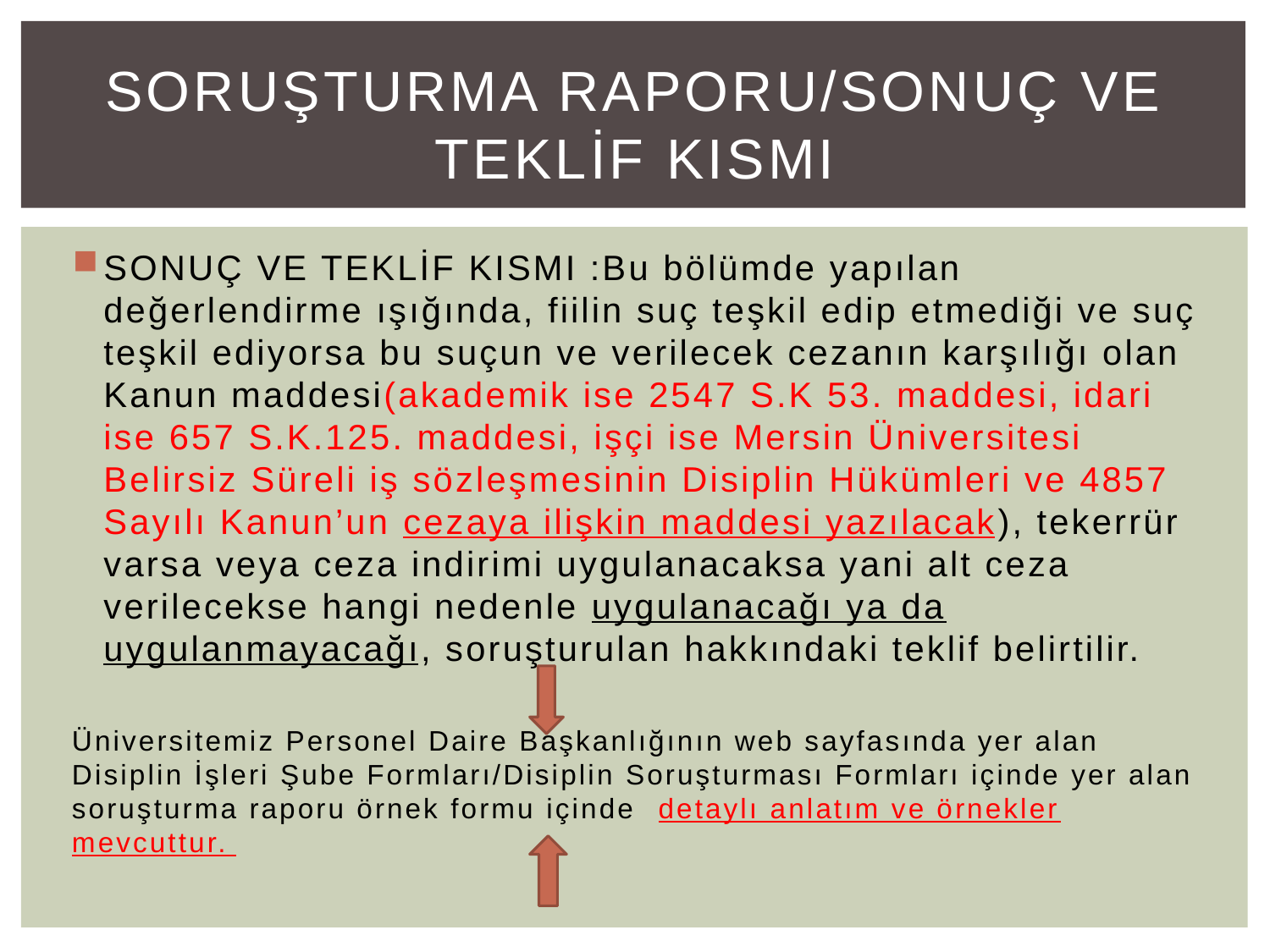

# Soruşturma raporu/sonuç ve teklİf kISMI
SONUÇ VE TEKLİF KISMI :Bu bölümde yapılan değerlendirme ışığında, fiilin suç teşkil edip etmediği ve suç teşkil ediyorsa bu suçun ve verilecek cezanın karşılığı olan Kanun maddesi(akademik ise 2547 S.K 53. maddesi, idari ise 657 S.K.125. maddesi, işçi ise Mersin Üniversitesi Belirsiz Süreli iş sözleşmesinin Disiplin Hükümleri ve 4857 Sayılı Kanun’un cezaya ilişkin maddesi yazılacak), tekerrür varsa veya ceza indirimi uygulanacaksa yani alt ceza verilecekse hangi nedenle uygulanacağı ya da uygulanmayacağı, soruşturulan hakkındaki teklif belirtilir.

Üniversitemiz Personel Daire Başkanlığının web sayfasında yer alan Disiplin İşleri Şube Formları/Disiplin Soruşturması Formları içinde yer alan soruşturma raporu örnek formu içinde  detaylı anlatım ve örnekler mevcuttur.